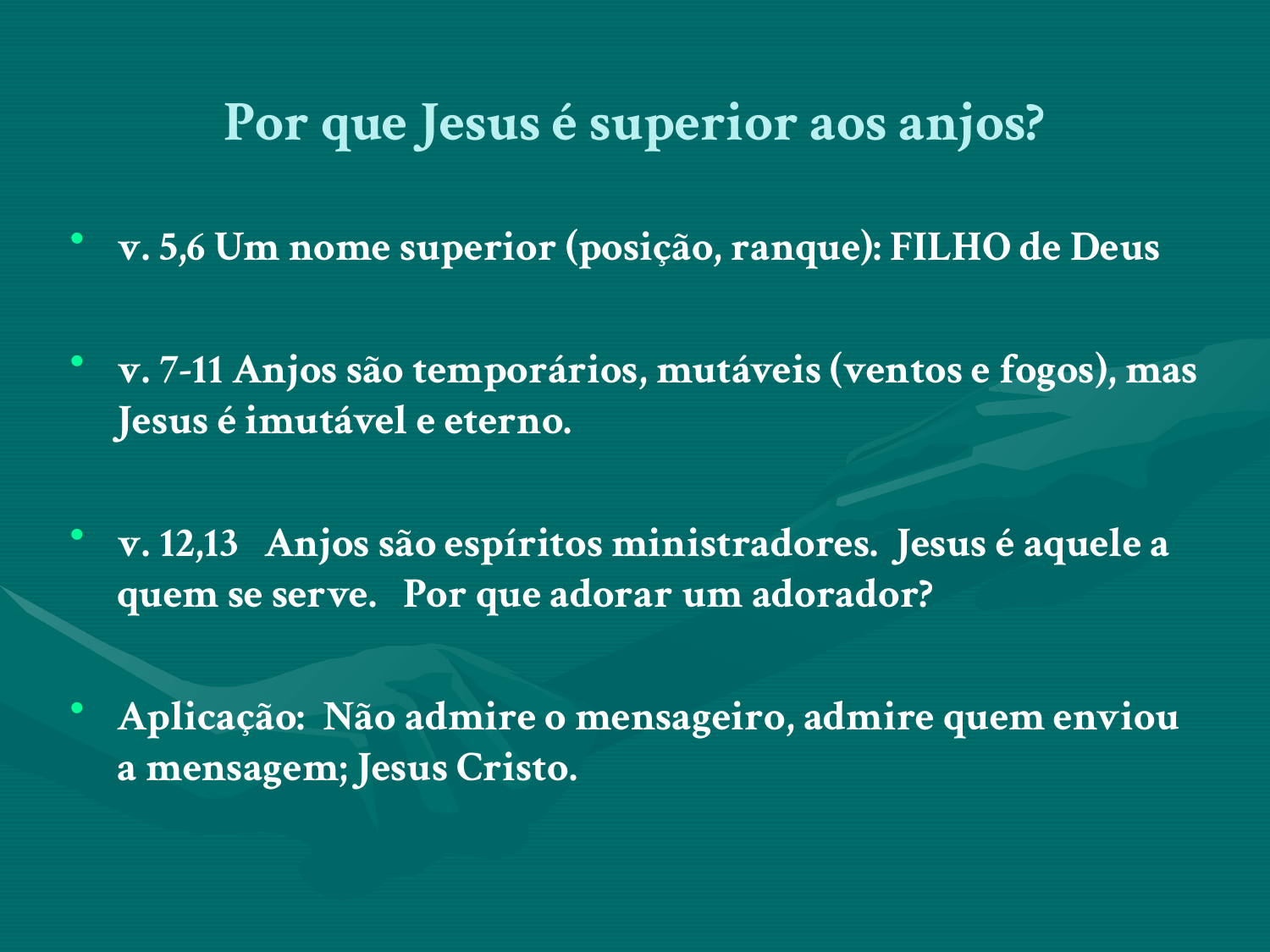

Por que Jesus é superior aos anjos?
v. 5,6 Um nome superior (posição, ranque): FILHO de Deus

v. 7-11 Anjos são temporários, mutáveis (ventos e fogos), mas Jesus é imutável e eterno.

v. 12,13   Anjos são espíritos ministradores.  Jesus é aquele a quem se serve.   Por que adorar um adorador?

Aplicação:  Não admire o mensageiro, admire quem enviou a mensagem; Jesus Cristo.